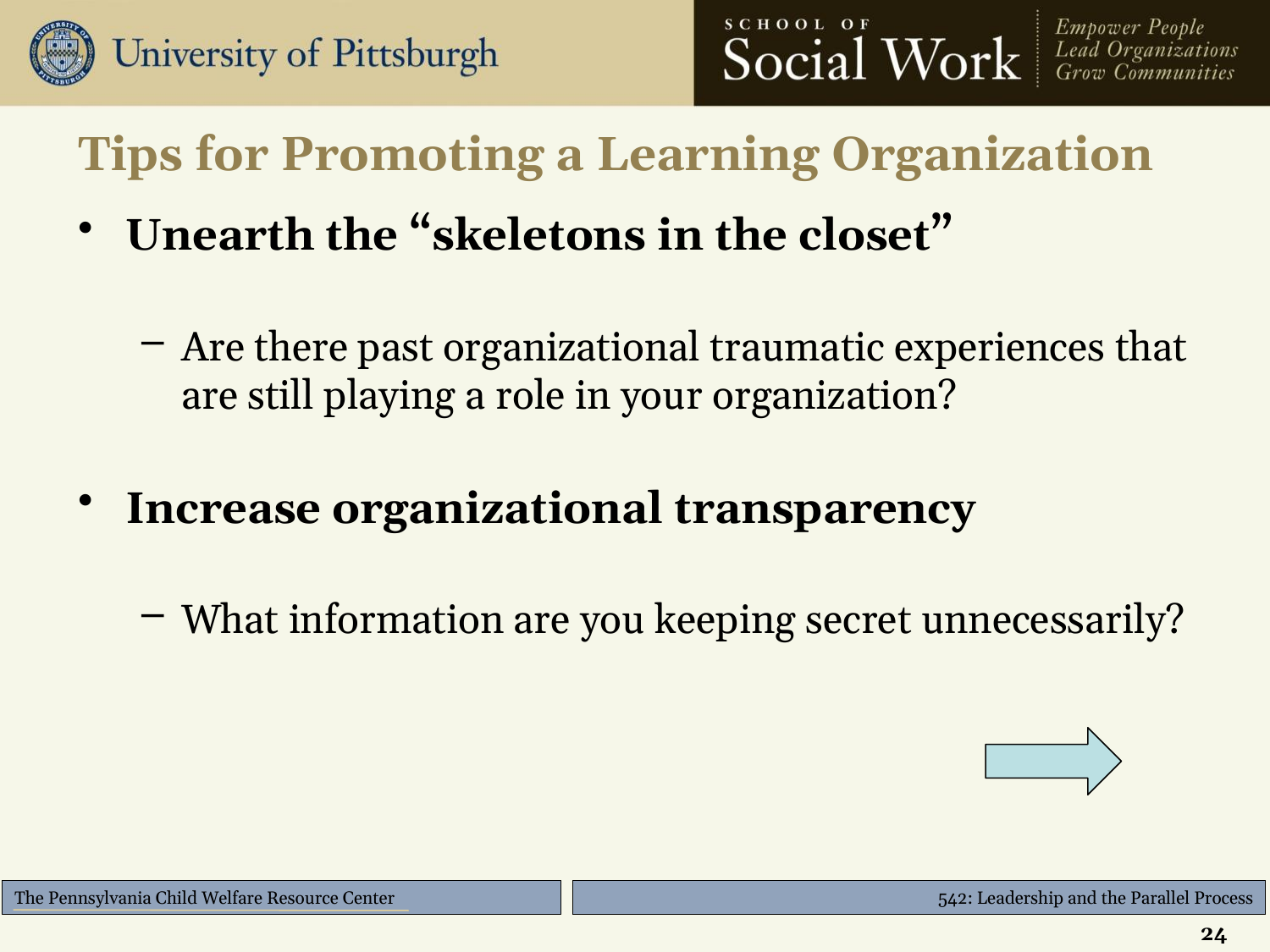

# Tips for Promoting a Learning Organization
Unearth the “skeletons in the closet”
Are there past organizational traumatic experiences that are still playing a role in your organization?
Increase organizational transparency
What information are you keeping secret unnecessarily?